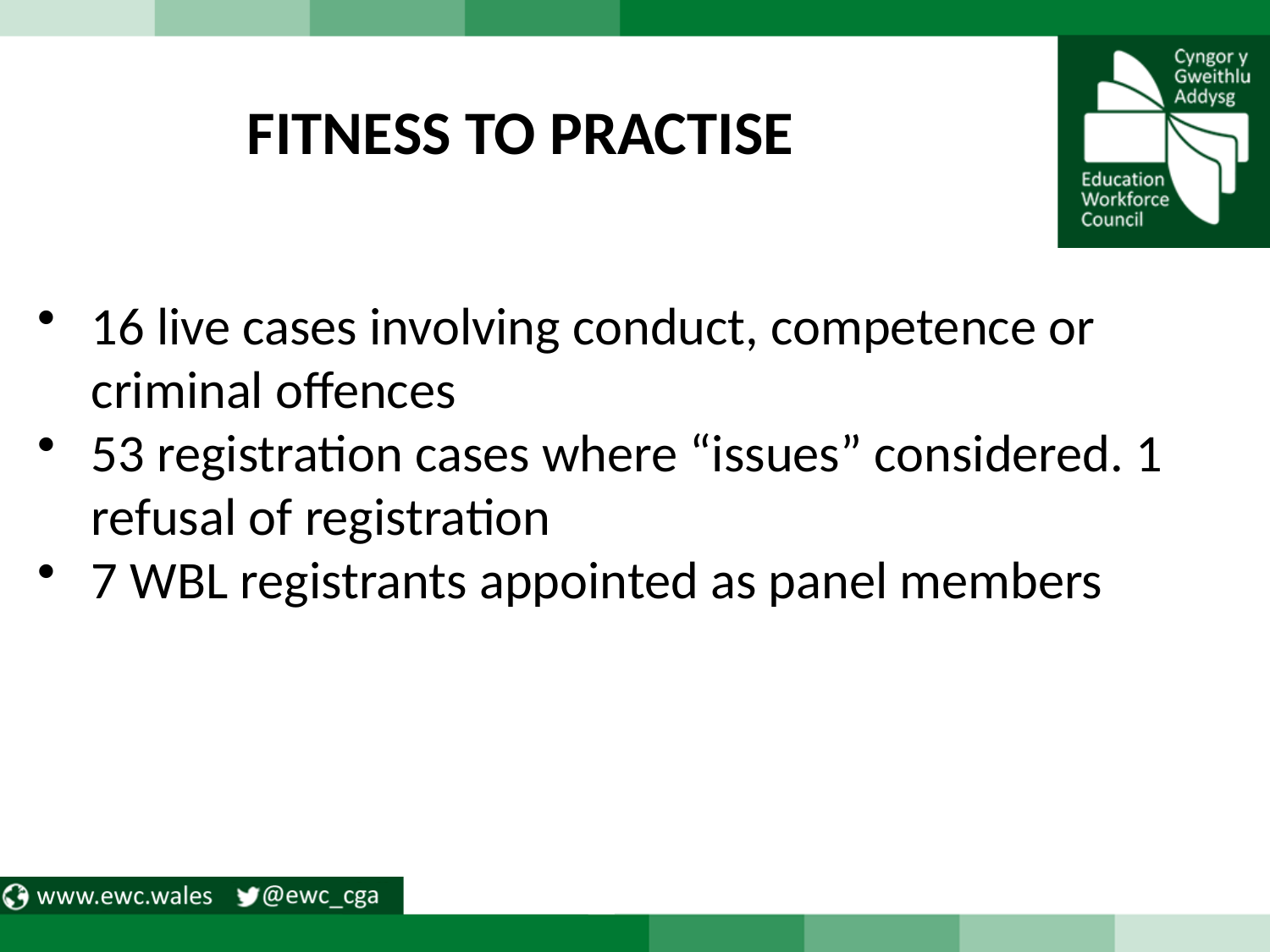

FITNESS TO PRACTISE
16 live cases involving conduct, competence or criminal offences
53 registration cases where “issues” considered. 1 refusal of registration
7 WBL registrants appointed as panel members